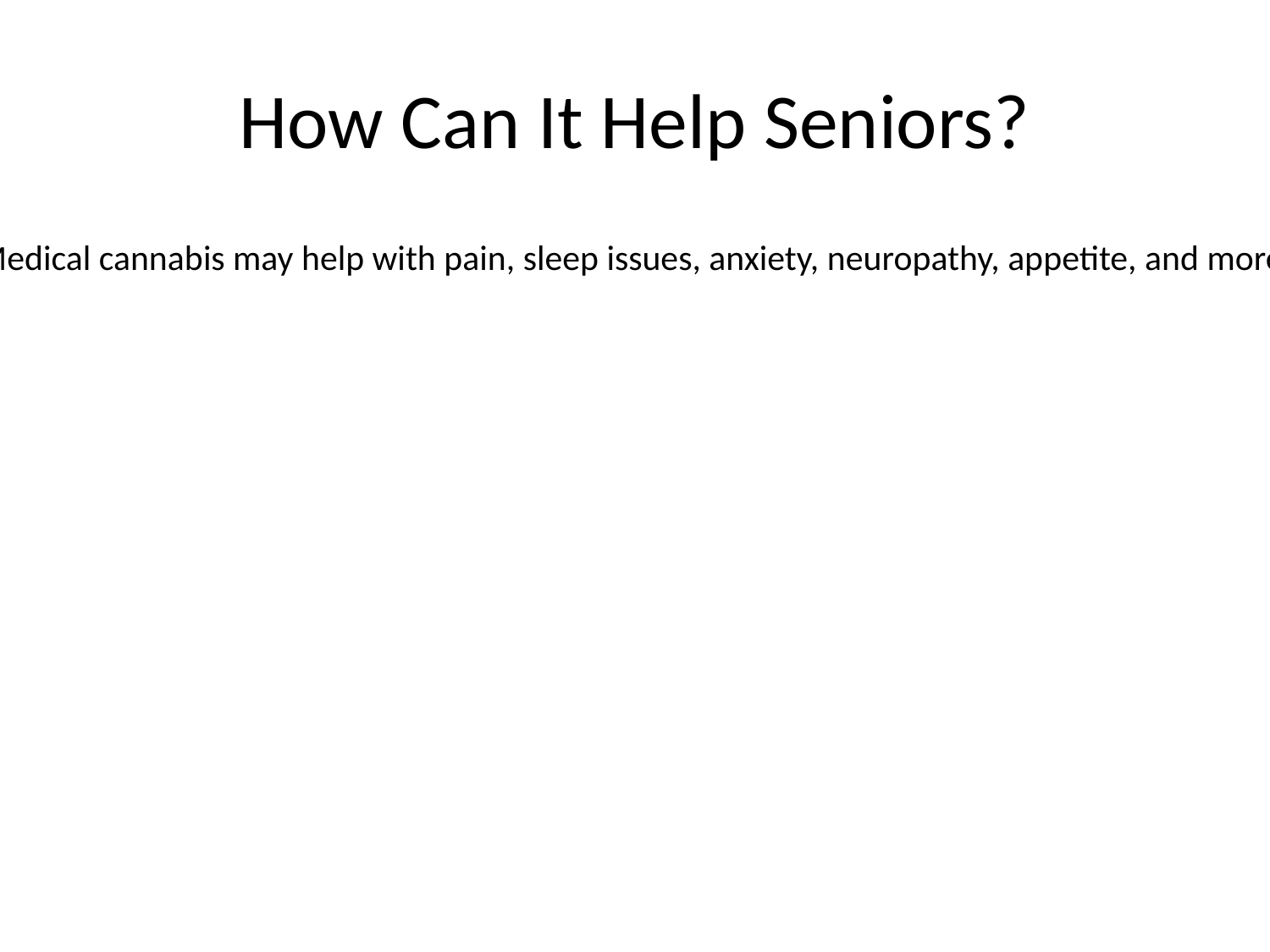

# How Can It Help Seniors?

Medical cannabis may help with pain, sleep issues, anxiety, neuropathy, appetite, and more.